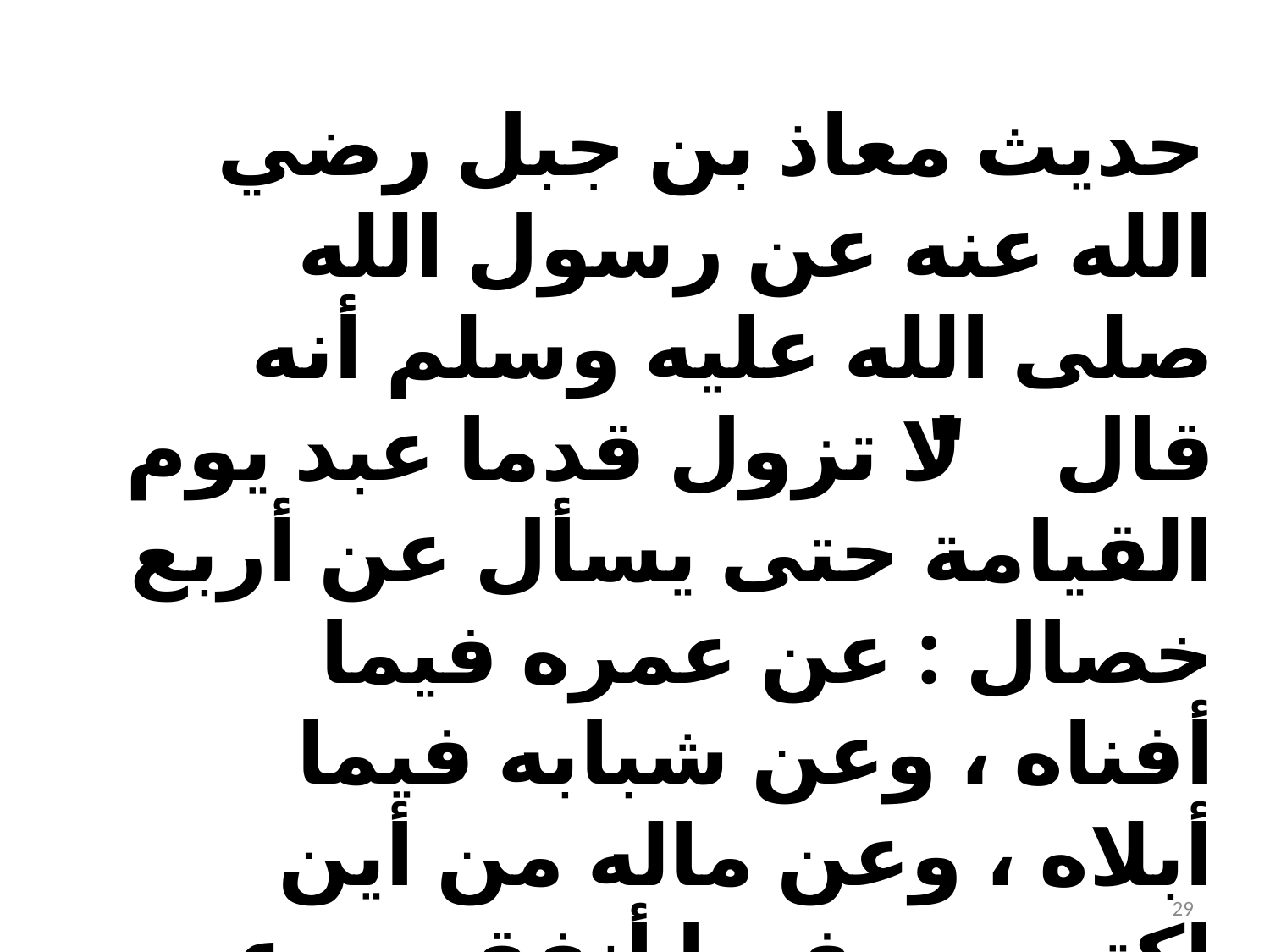

حديث معاذ بن جبل رضي الله عنه عن رسول الله صلى الله عليه وسلم أنه قال " لا تزول قدما عبد يوم القيامة حتى يسأل عن أربع خصال : عن عمره فيما أفناه ، وعن شبابه فيما أبلاه ، وعن ماله من أين اكتسبه وفيما أنفقه ، وعن علمه ماذا عمل فيه   " .
29